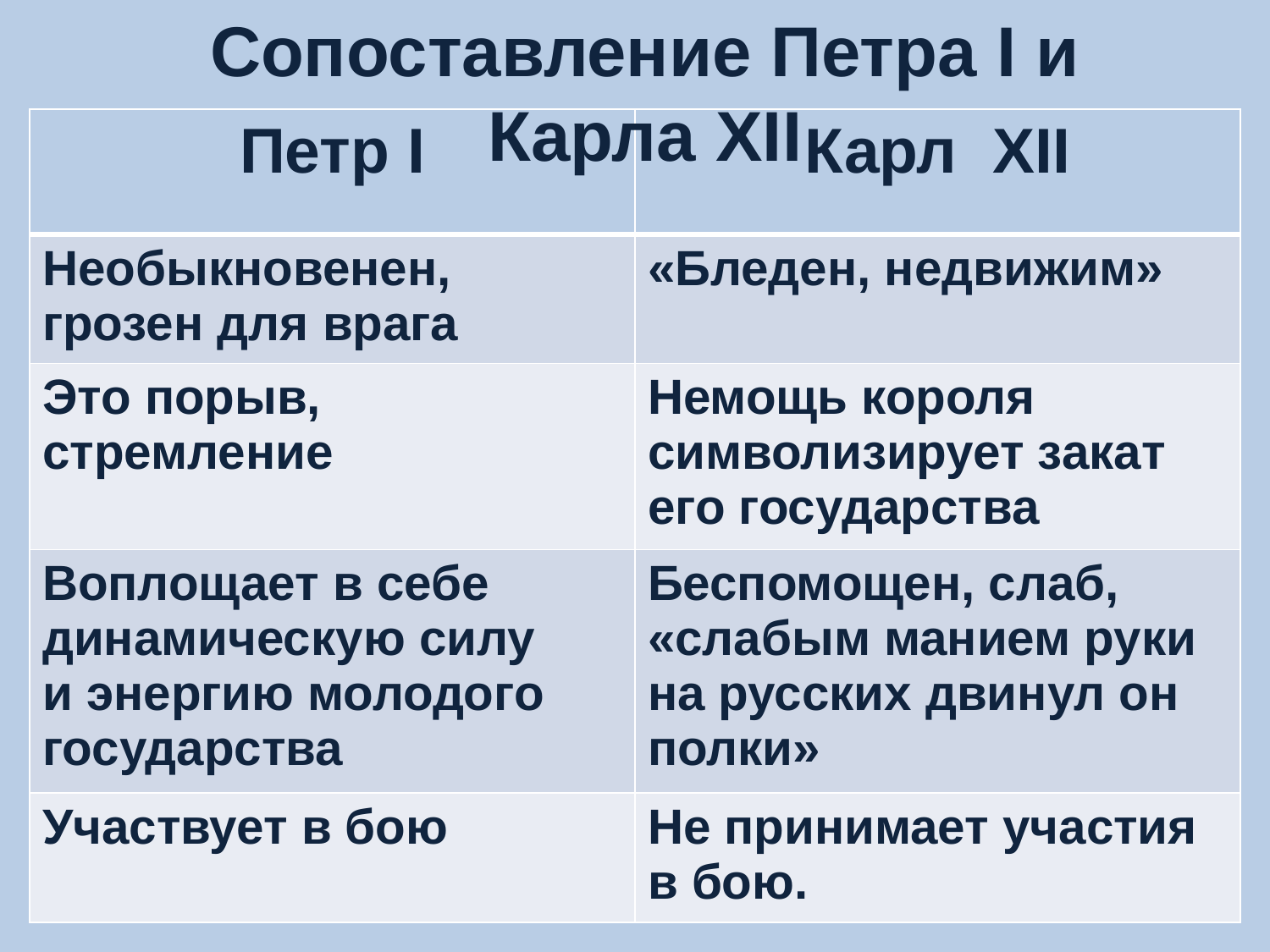

Сопоставление Петра I и Карла XII
| Петр I | Карл XII |
| --- | --- |
| Необыкновенен, грозен для врага | «Бледен, недвижим» |
| Это порыв, стремление | Немощь короля символизирует закат его государства |
| Воплощает в себе динамическую силу и энергию молодого государства | Беспомощен, слаб, «слабым манием руки на русских двинул он полки» |
| Участвует в бою | Не принимает участия в бою. |